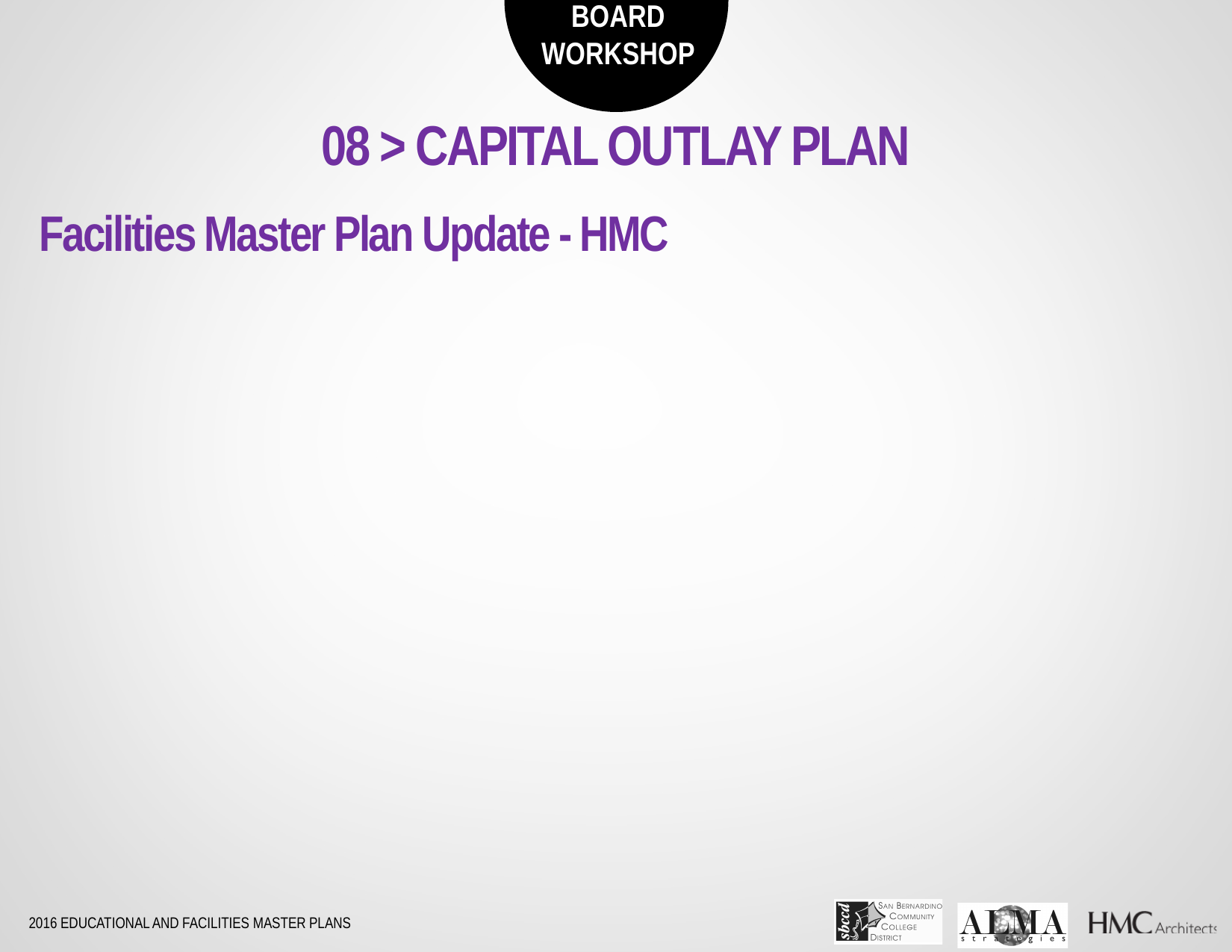

08 > CAPITAL OUTLAY PLAN
Facilities Master Plan Update - HMC